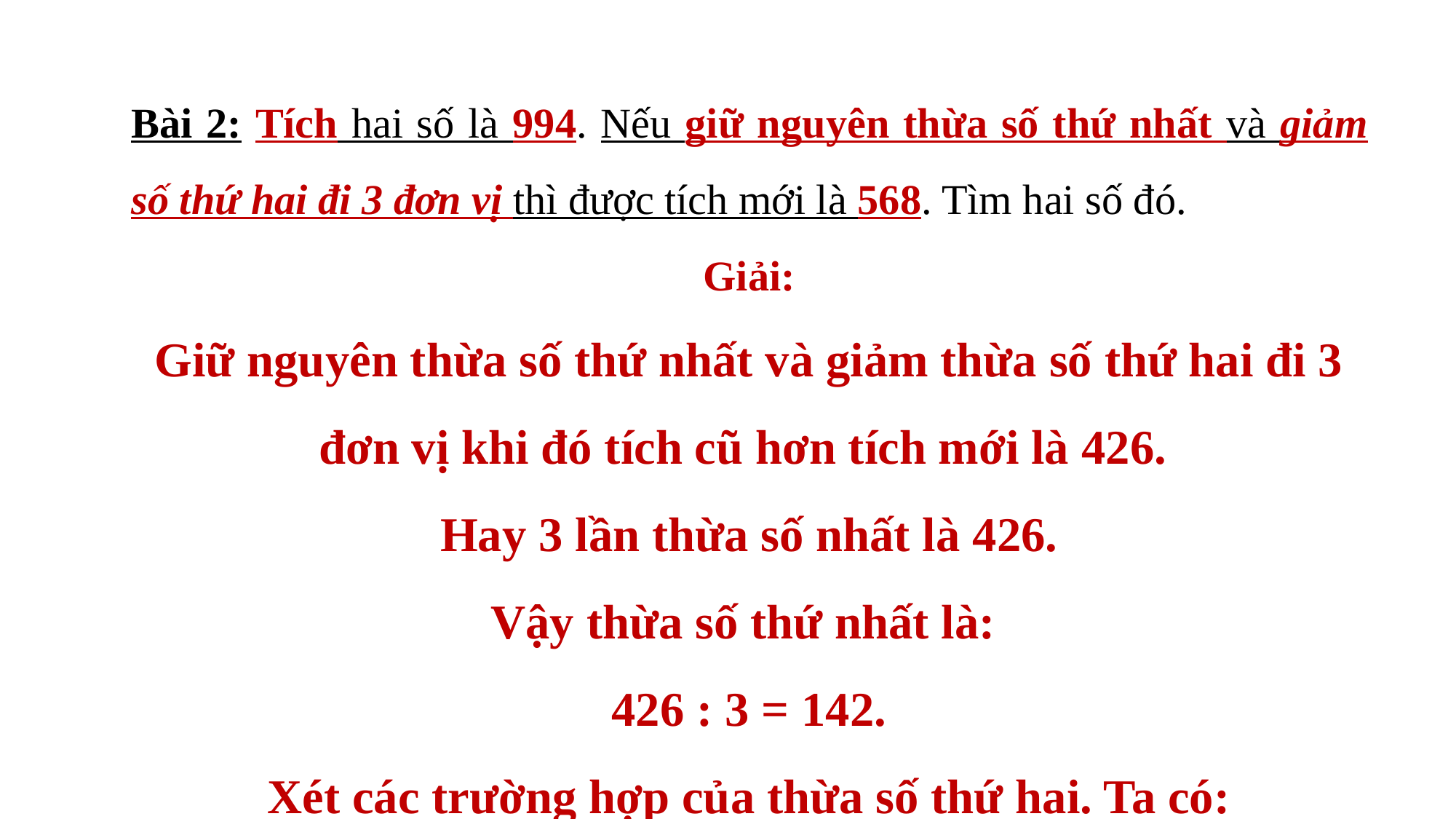

Bài 2: Tích hai số là 994. Nếu giữ nguyên thừa số thứ nhất và giảm số thứ hai đi 3 đơn vị thì được tích mới là 568. Tìm hai số đó.
Giải:
Giữ nguyên thừa số thứ nhất và giảm thừa số thứ hai đi 3 đơn vị khi đó tích cũ hơn tích mới là 426.
Hay 3 lần thừa số nhất là 426.
Vậy thừa số thứ nhất là:
426 : 3 = 142.
Xét các trường hợp của thừa số thứ hai. Ta có:
Nếu thừa số thứ hai là 2 thì tích là 284 ( không đúng đầu bài – Loại)
Nếu thừa số thứ hai là 7 thì tích là 994 (đúng đầu bài )
Đáp số: Thừa số thứ nhất là 142
Thừa số thứ hai là 7